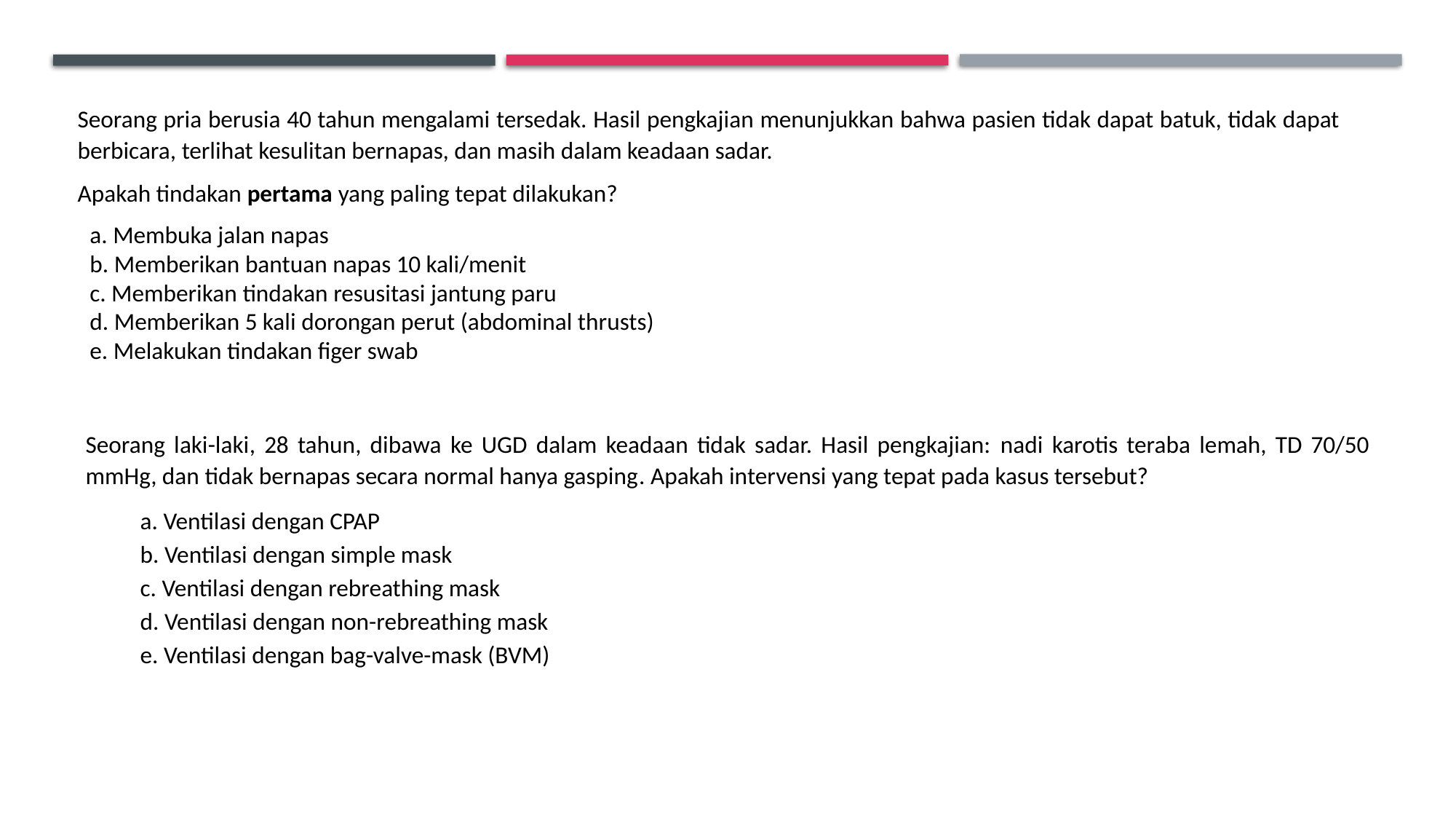

Seorang pria berusia 40 tahun mengalami tersedak. Hasil pengkajian menunjukkan bahwa pasien tidak dapat batuk, tidak dapat berbicara, terlihat kesulitan bernapas, dan masih dalam keadaan sadar.
Apakah tindakan pertama yang paling tepat dilakukan?
a. Membuka jalan napas
b. Memberikan bantuan napas 10 kali/menit
c. Memberikan tindakan resusitasi jantung paru
d. Memberikan 5 kali dorongan perut (abdominal thrusts)
e. Melakukan tindakan figer swab
Seorang laki-laki, 28 tahun, dibawa ke UGD dalam keadaan tidak sadar. Hasil pengkajian: nadi karotis teraba lemah, TD 70/50 mmHg, dan tidak bernapas secara normal hanya gasping. Apakah intervensi yang tepat pada kasus tersebut?
a. Ventilasi dengan CPAP
b. Ventilasi dengan simple mask
c. Ventilasi dengan rebreathing mask
d. Ventilasi dengan non-rebreathing mask
e. Ventilasi dengan bag-valve-mask (BVM)